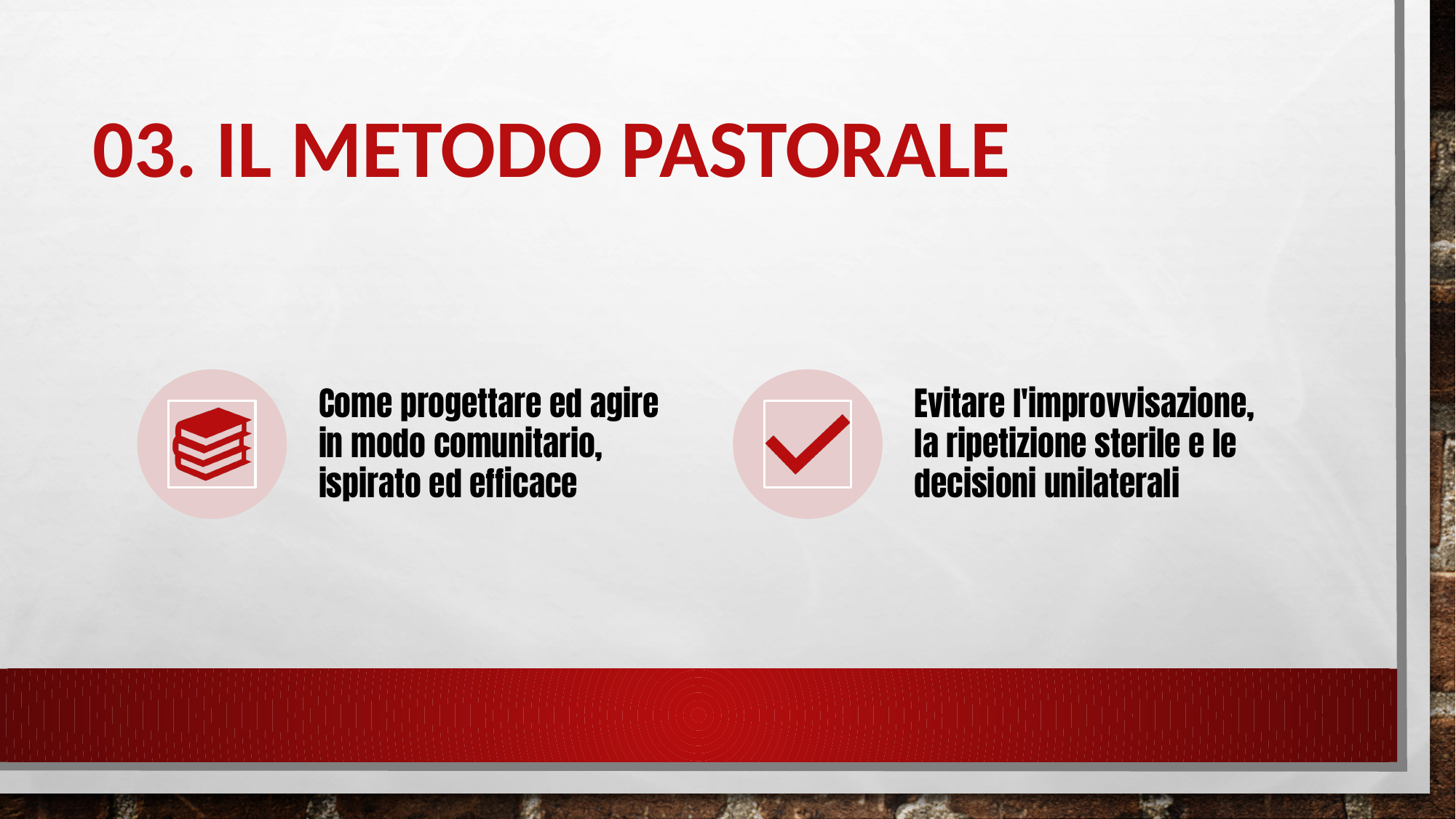

# 03. Il Metodo Pastorale
Come progettare ed agire in modo comunitario, ispirato ed efficace
Evitare l'improvvisazione, la ripetizione sterile e le decisioni unilaterali